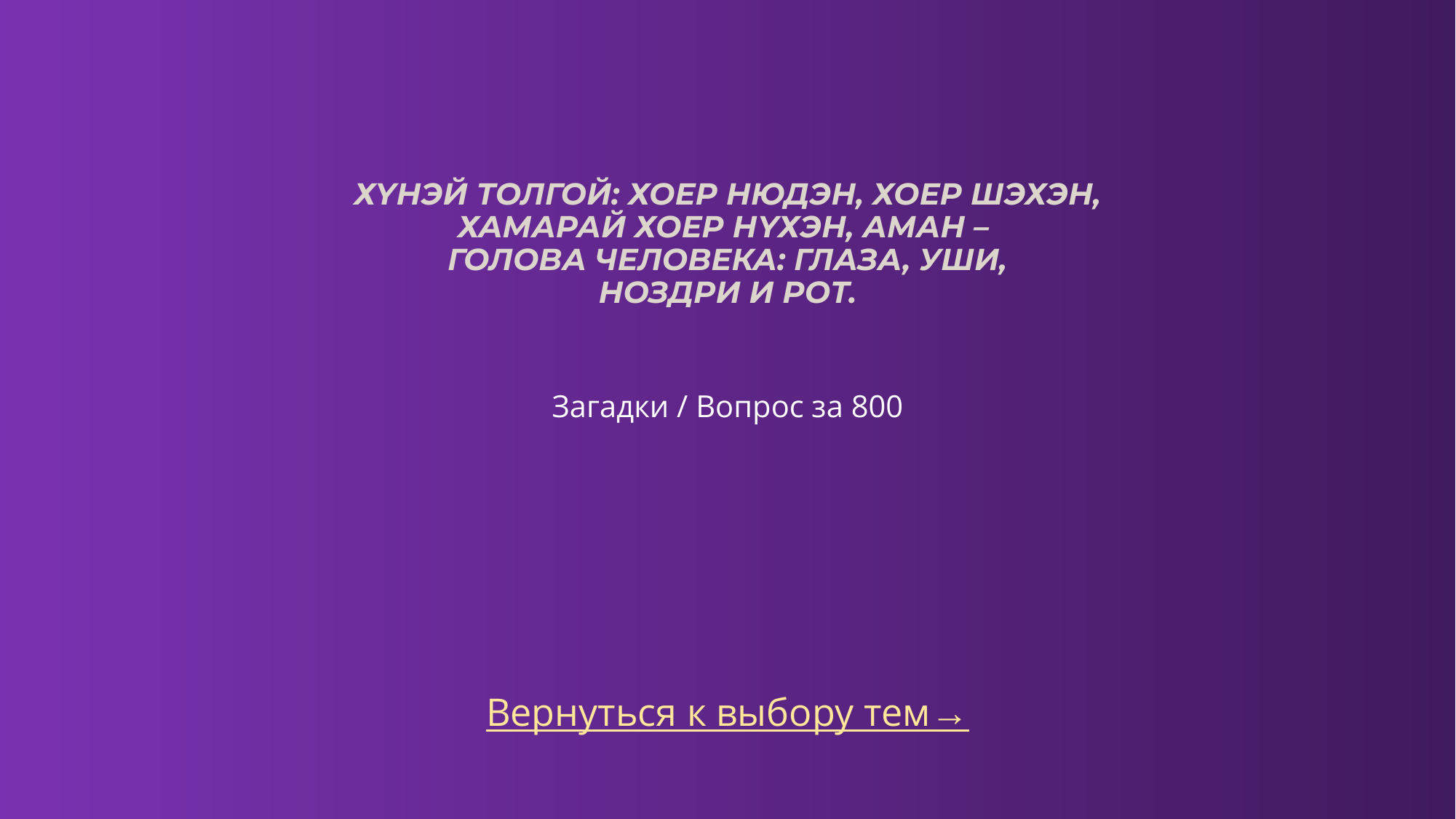

# Хүнэй толгой: хоер нюдэн, хоер шэхэн, хамарай хоер нүхэн, аман – Голова человека: глаза, уши, ноздри и рот. Загадки / Вопрос за 800
Вернуться к выбору тем→